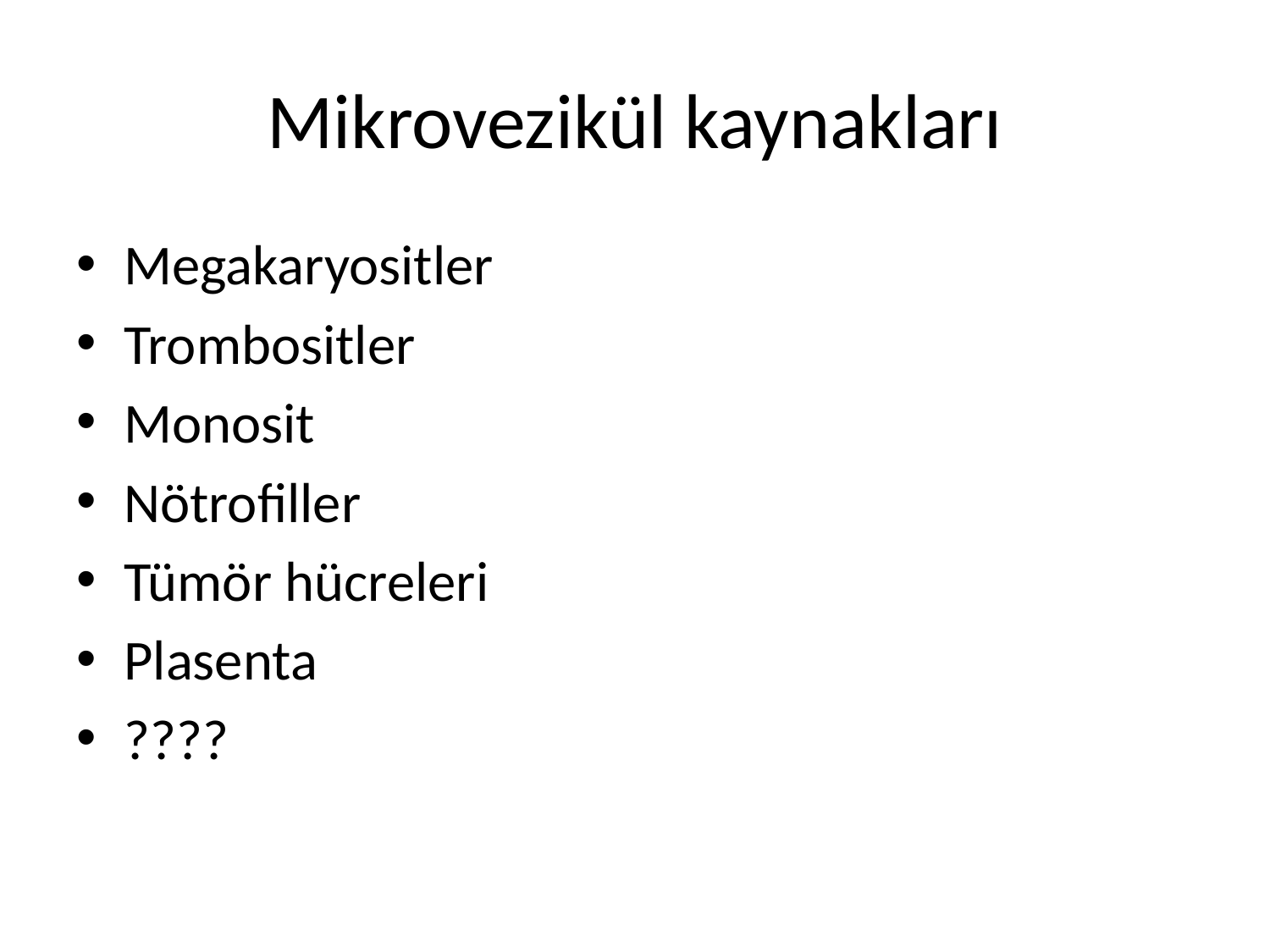

# Mikrovezikül kaynakları
Megakaryositler
Trombositler
Monosit
Nötrofiller
Tümör hücreleri
Plasenta
????